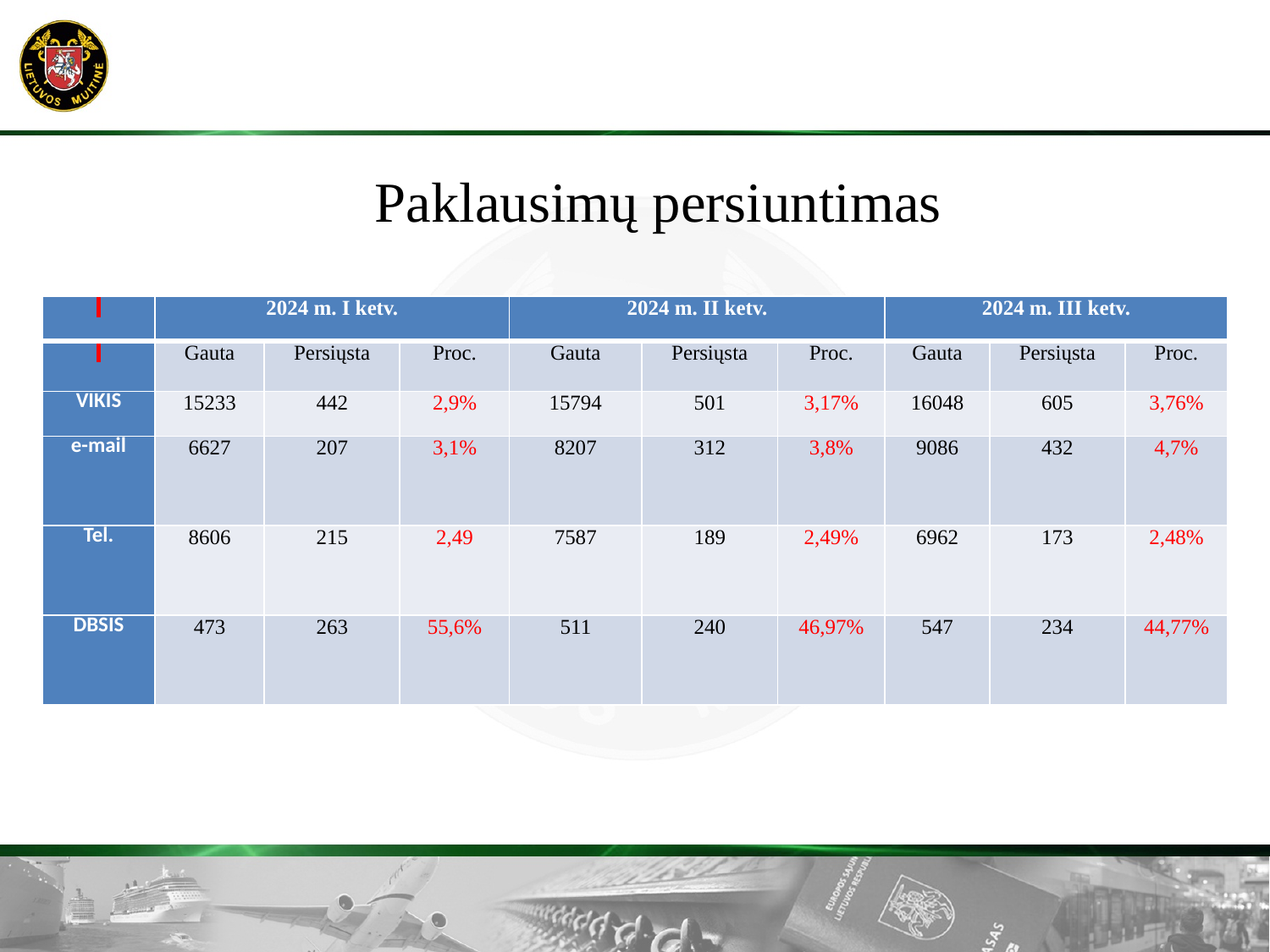

Paklausimų persiuntimas
|  | 2024 m. I ketv. |  |  | 2024 m. II ketv. |  |  | 2024 m. III ketv. |  |  |
| --- | --- | --- | --- | --- | --- | --- | --- | --- | --- |
|  | Gauta | Persiųsta | Proc. | Gauta | Persiųsta | Proc. | Gauta | Persiųsta | Proc. |
| VIKIS | 15233 | 442 | 2,9% | 15794 | 501 | 3,17% | 16048 | 605 | 3,76% |
| e-mail | 6627 | 207 | 3,1% | 8207 | 312 | 3,8% | 9086 | 432 | 4,7% |
| Tel. | 8606 | 215 | 2,49 | 7587 | 189 | 2,49% | 6962 | 173 | 2,48% |
| DBSIS | 473 | 263 | 55,6% | 511 | 240 | 46,97% | 547 | 234 | 44,77% |